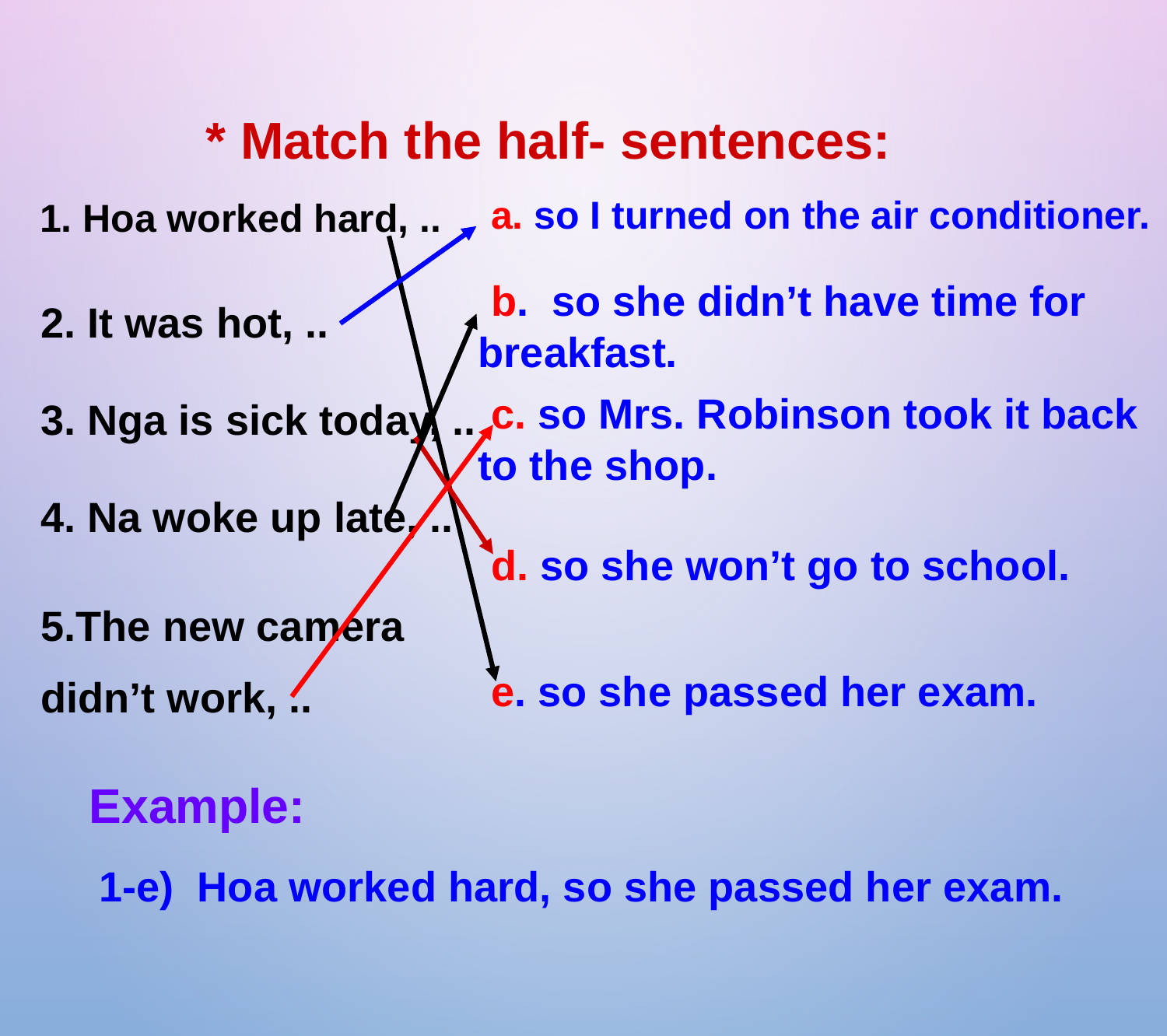

* Match the half- sentences:
 a. so I turned on the air conditioner.
1. Hoa worked hard, ..

 b.  so she didn’t have time for breakfast.
2. It was hot, ..

 c. so Mrs. Robinson took it back to the shop.
3. Nga is sick today, ..

4. Na woke up late, ..
 d. so she won’t go to school.
5.The new camera
didn’t work, ..

 e. so she passed her exam.
Example:
1-e)  Hoa worked hard, so she passed her exam.